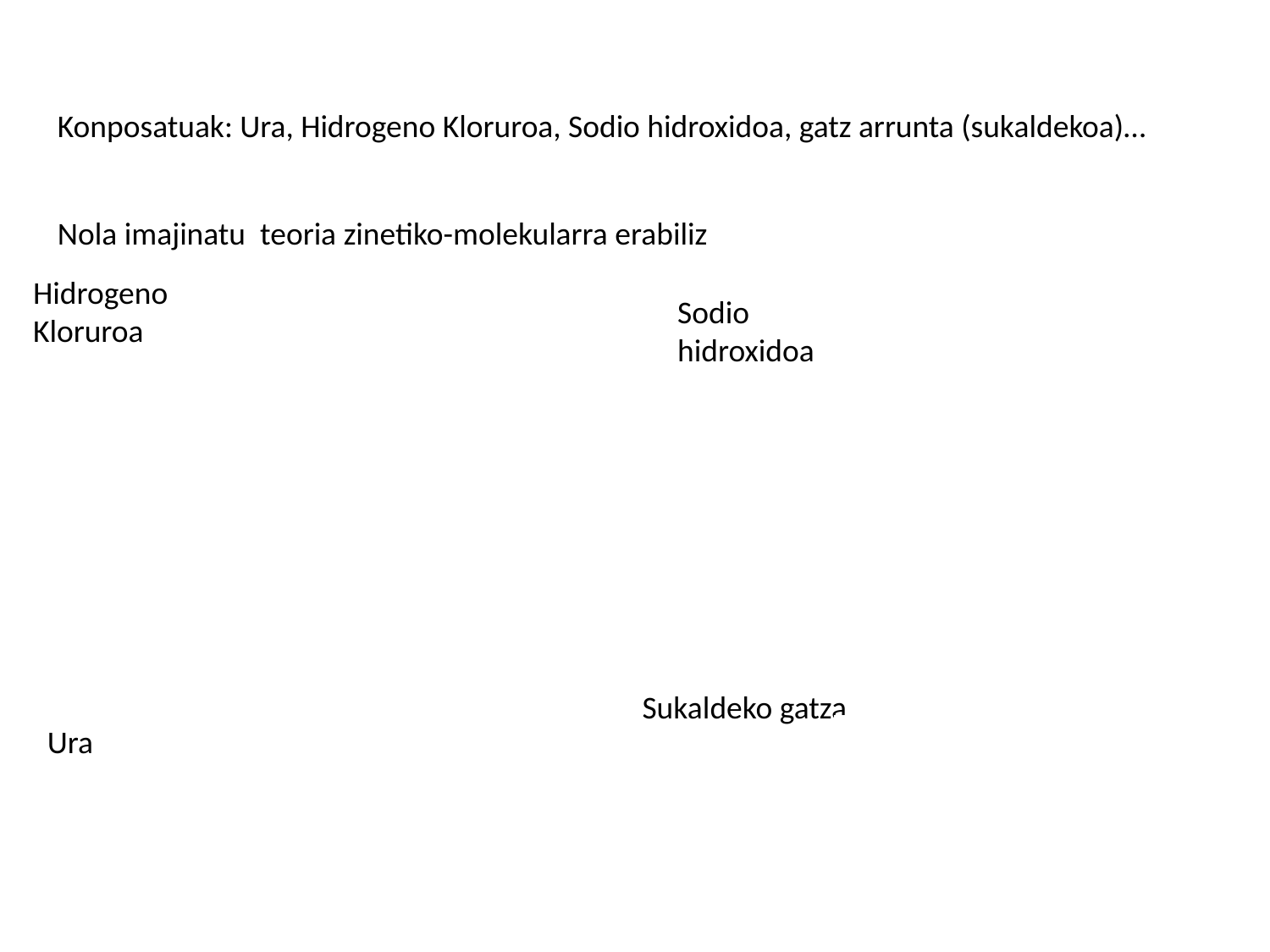

Konposatuak: Ura, Hidrogeno Kloruroa, Sodio hidroxidoa, gatz arrunta (sukaldekoa)…

Nola imajinatu  teoria zinetiko-molekularra erabiliz
Hidrogeno Kloruroa
Sodio hidroxidoa

Sukaldeko gatza
Ura